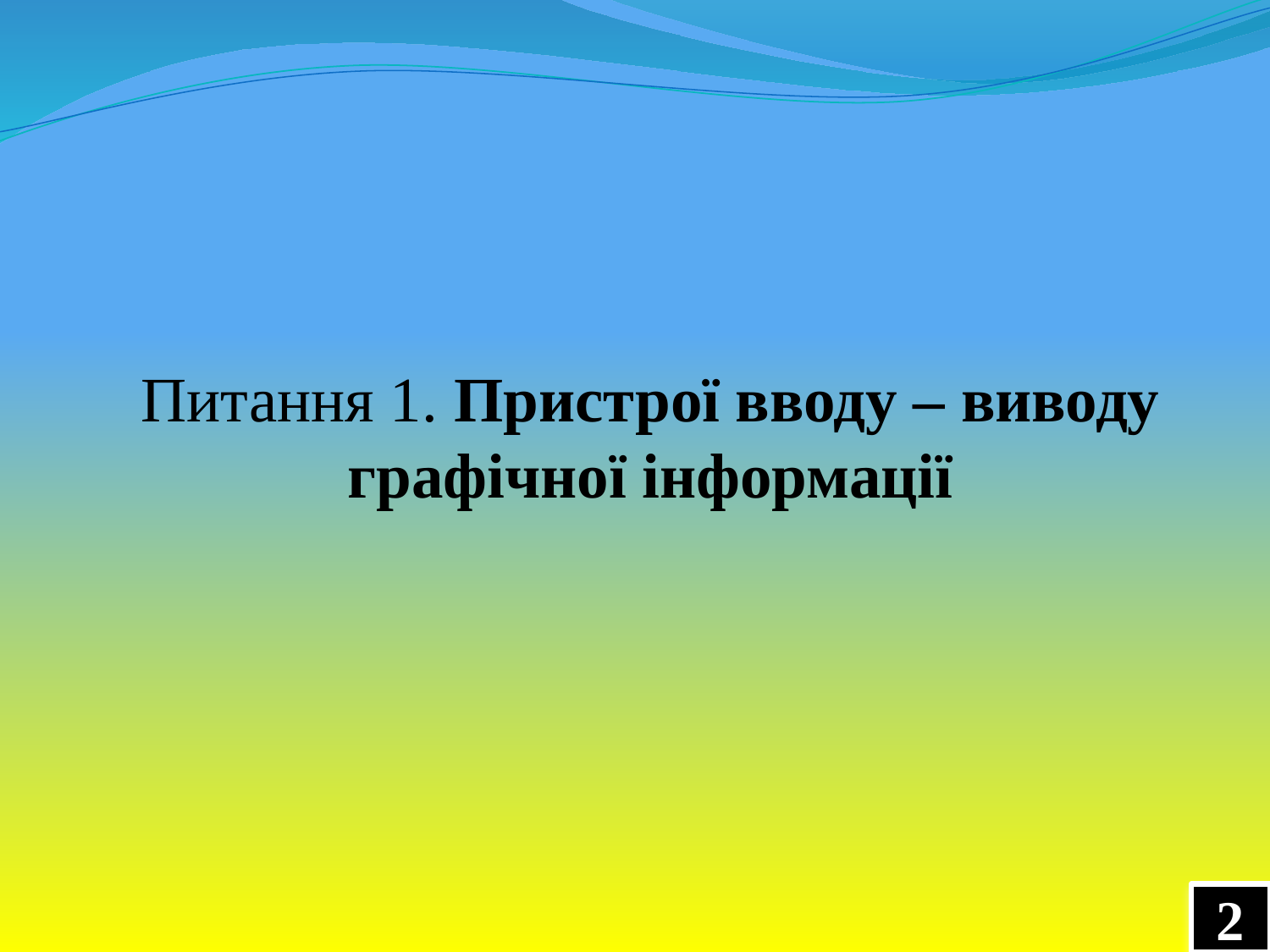

Питання 1. Пристрої вводу – виводу графічної інформації
2